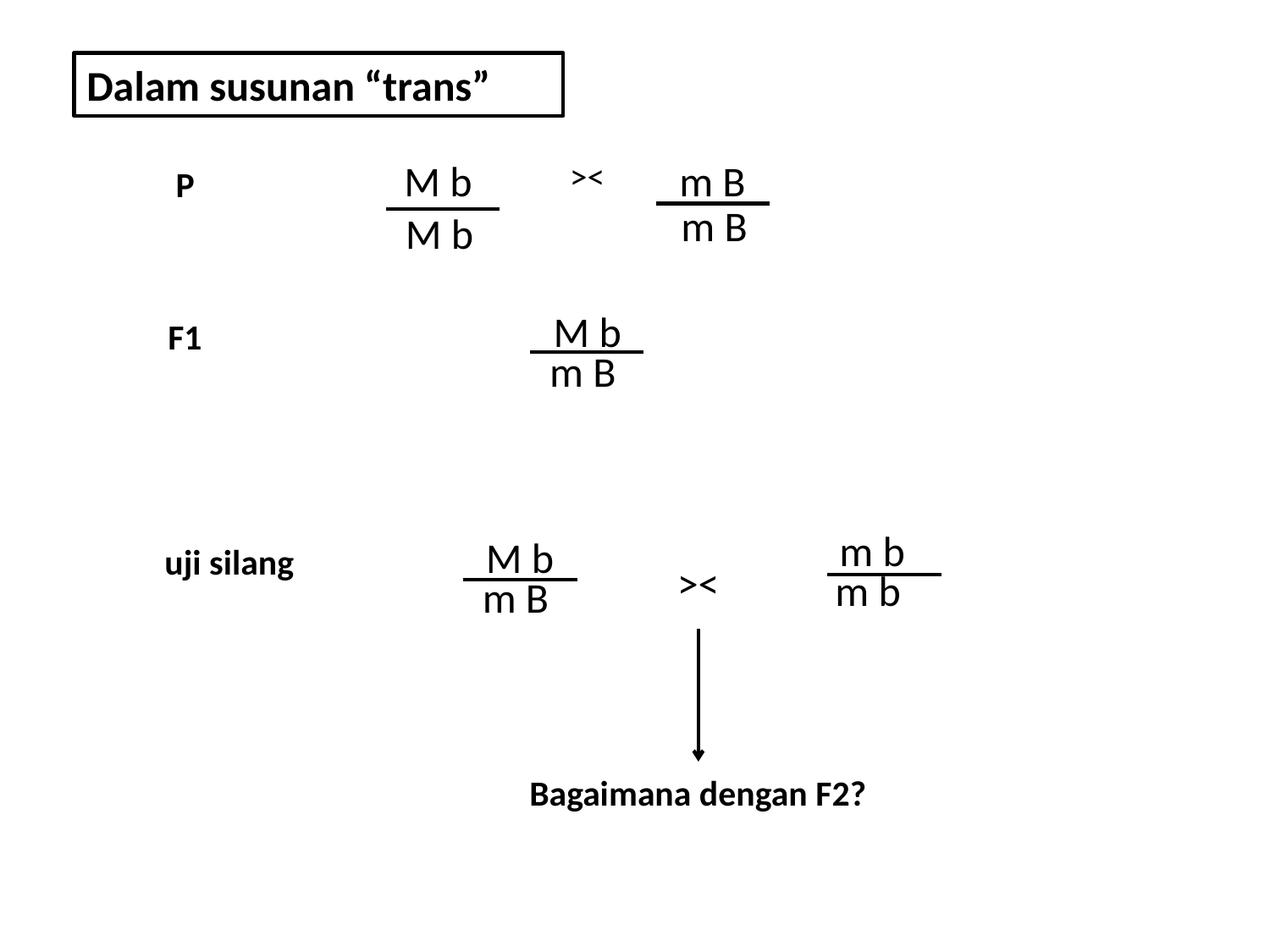

Dalam susunan “trans”
M b
><
m B
P
m B
M b
M b
F1
m B
m b
M b
uji silang
><
m b
m B
Bagaimana dengan F2?